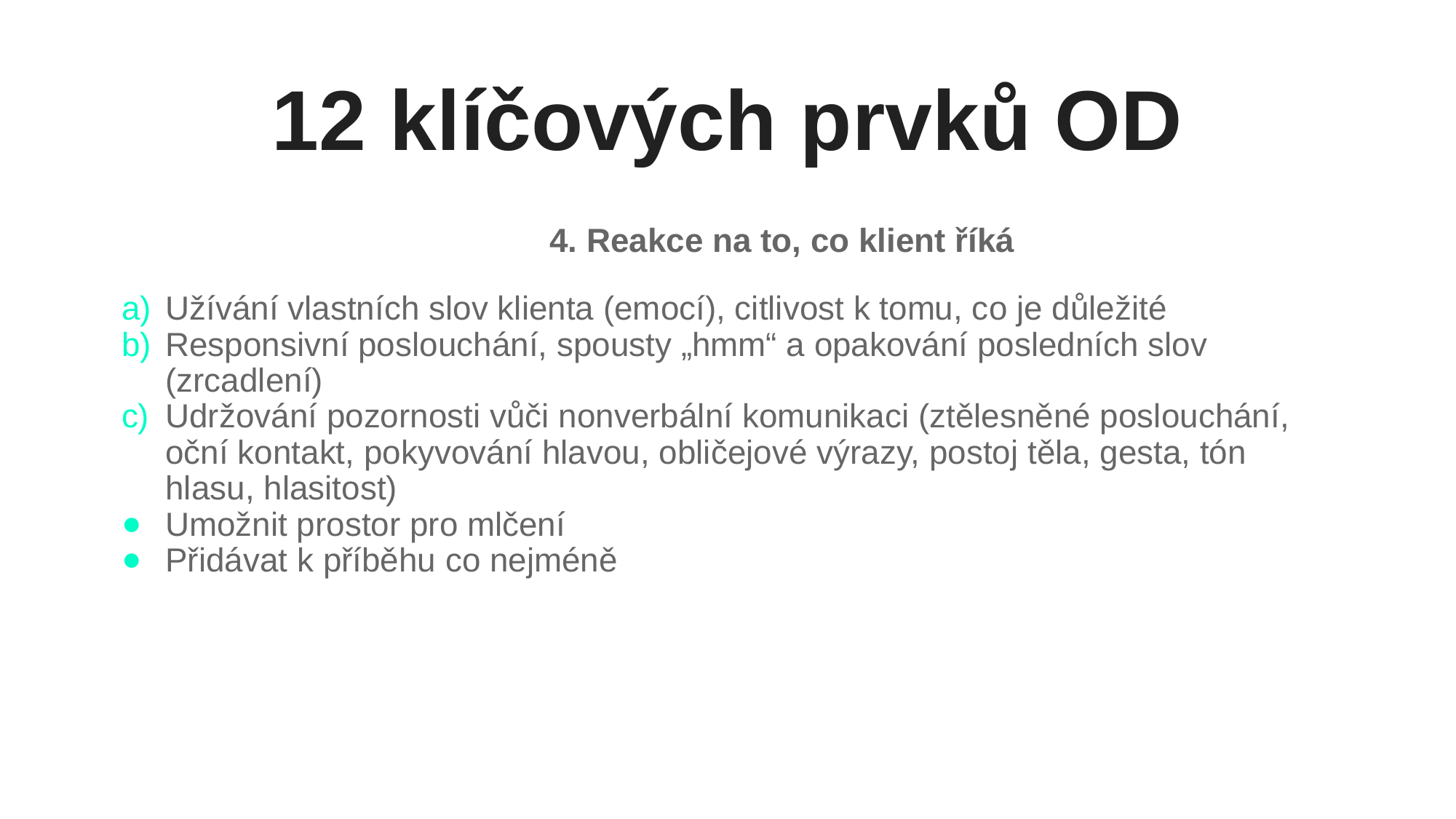

# 12 klíčových prvků OD
4. Reakce na to, co klient říká
Užívání vlastních slov klienta (emocí), citlivost k tomu, co je důležité
Responsivní poslouchání, spousty „hmm“ a opakování posledních slov (zrcadlení)
Udržování pozornosti vůči nonverbální komunikaci (ztělesněné poslouchání, oční kontakt, pokyvování hlavou, obličejové výrazy, postoj těla, gesta, tón hlasu, hlasitost)
Umožnit prostor pro mlčení
Přidávat k příběhu co nejméně